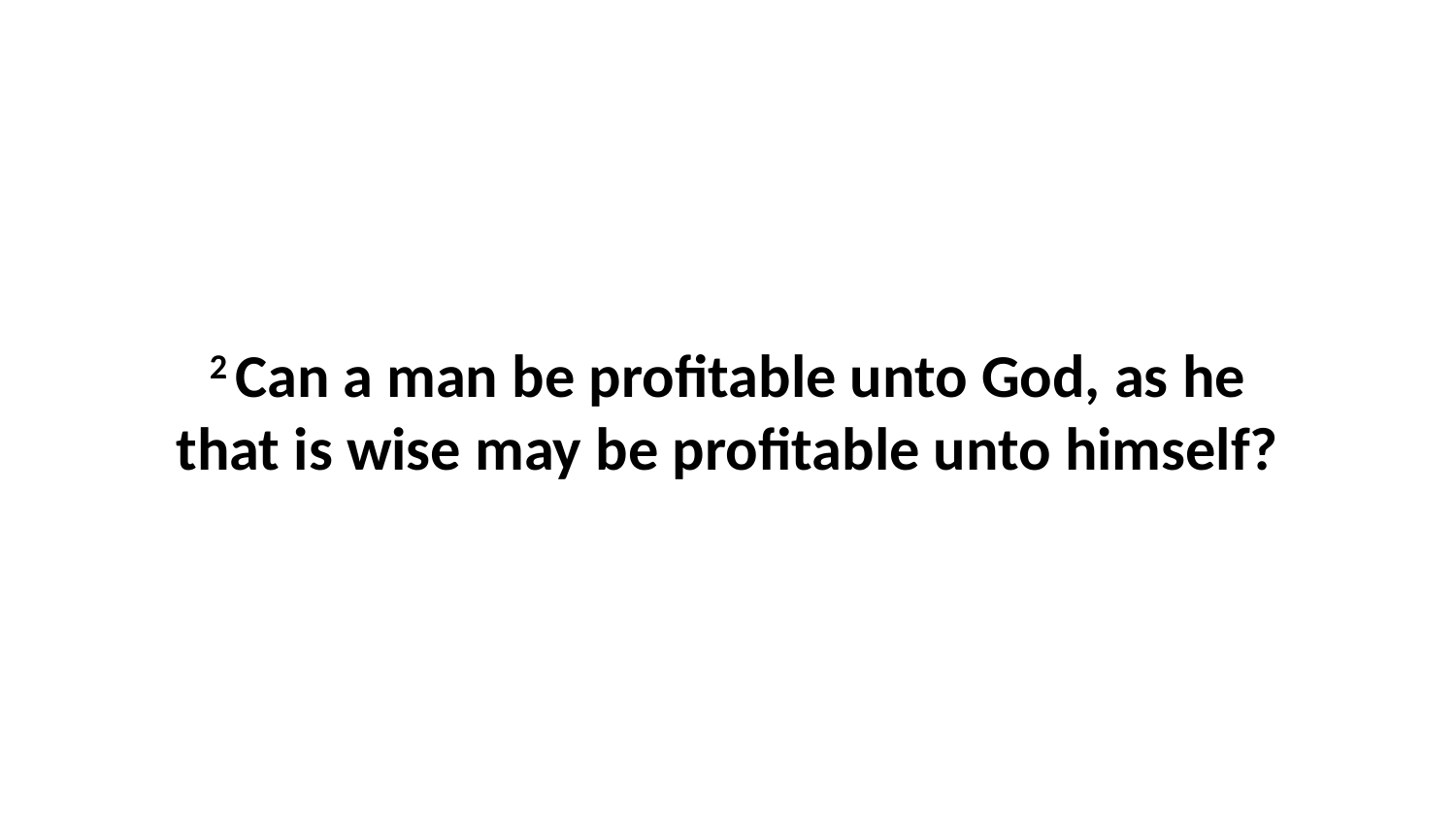

2 Can a man be profitable unto God, as he that is wise may be profitable unto himself?